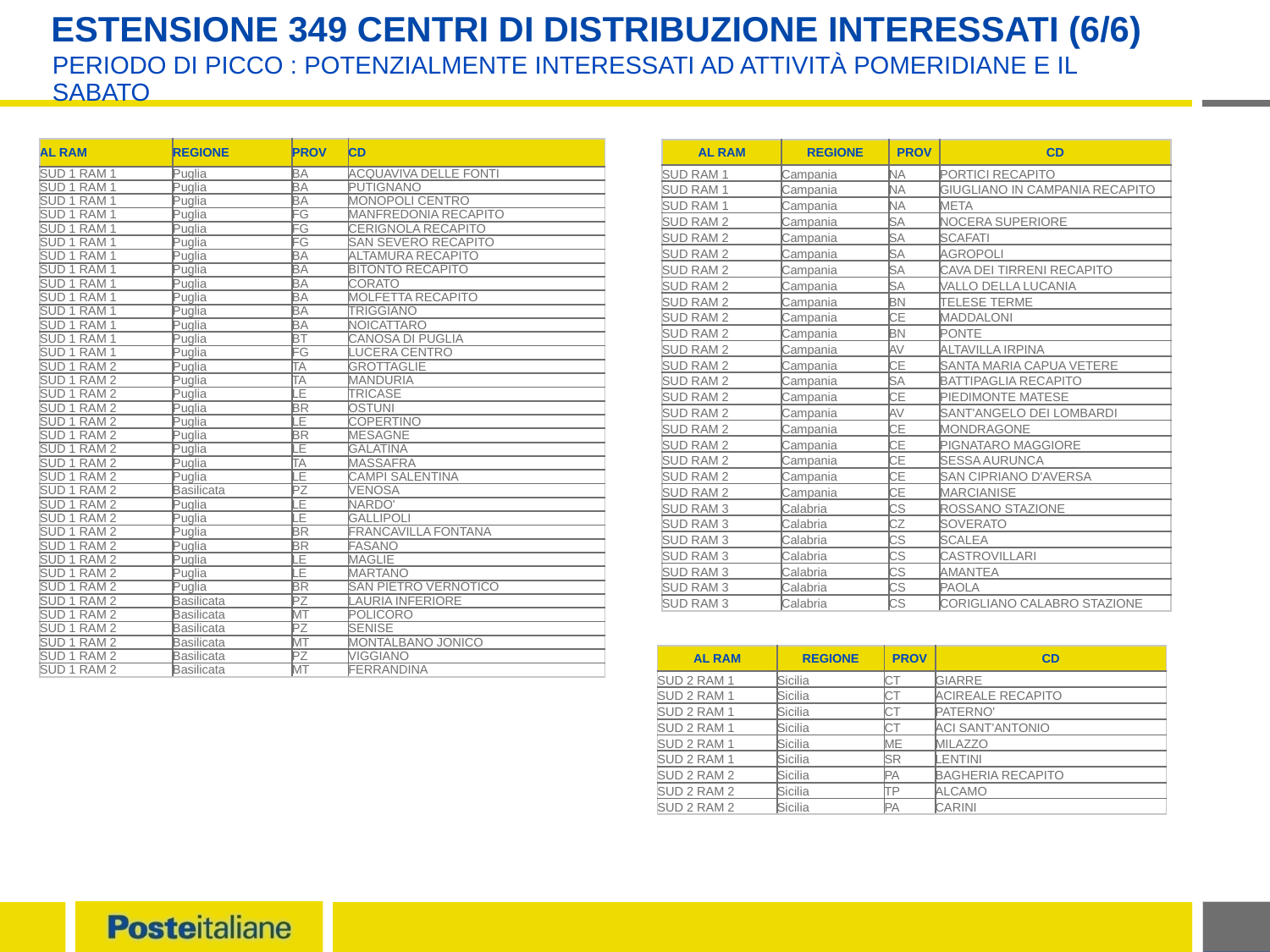

# ESTENSIONE 349 Centri di Distribuzione interessati (6/6)
Periodo di picco : potenzialmente interessati ad attività pomeridiane e il Sabato
| AL RAM | REGIONE | PROV | CD |
| --- | --- | --- | --- |
| SUD 1 RAM 1 | Puglia | BA | ACQUAVIVA DELLE FONTI |
| SUD 1 RAM 1 | Puglia | BA | PUTIGNANO |
| SUD 1 RAM 1 | Puglia | BA | MONOPOLI CENTRO |
| SUD 1 RAM 1 | Puglia | FG | MANFREDONIA RECAPITO |
| SUD 1 RAM 1 | Puglia | FG | CERIGNOLA RECAPITO |
| SUD 1 RAM 1 | Puglia | FG | SAN SEVERO RECAPITO |
| SUD 1 RAM 1 | Puglia | BA | ALTAMURA RECAPITO |
| SUD 1 RAM 1 | Puglia | BA | BITONTO RECAPITO |
| SUD 1 RAM 1 | Puglia | BA | CORATO |
| SUD 1 RAM 1 | Puglia | BA | MOLFETTA RECAPITO |
| SUD 1 RAM 1 | Puglia | BA | TRIGGIANO |
| SUD 1 RAM 1 | Puglia | BA | NOICATTARO |
| SUD 1 RAM 1 | Puglia | BT | CANOSA DI PUGLIA |
| SUD 1 RAM 1 | Puglia | FG | LUCERA CENTRO |
| SUD 1 RAM 2 | Puglia | TA | GROTTAGLIE |
| SUD 1 RAM 2 | Puglia | TA | MANDURIA |
| SUD 1 RAM 2 | Puglia | LE | TRICASE |
| SUD 1 RAM 2 | Puglia | BR | OSTUNI |
| SUD 1 RAM 2 | Puglia | LE | COPERTINO |
| SUD 1 RAM 2 | Puglia | BR | MESAGNE |
| SUD 1 RAM 2 | Puglia | LE | GALATINA |
| SUD 1 RAM 2 | Puglia | TA | MASSAFRA |
| SUD 1 RAM 2 | Puglia | LE | CAMPI SALENTINA |
| SUD 1 RAM 2 | Basilicata | PZ | VENOSA |
| SUD 1 RAM 2 | Puglia | LE | NARDO' |
| SUD 1 RAM 2 | Puglia | LE | GALLIPOLI |
| SUD 1 RAM 2 | Puglia | BR | FRANCAVILLA FONTANA |
| SUD 1 RAM 2 | Puglia | BR | FASANO |
| SUD 1 RAM 2 | Puglia | LE | MAGLIE |
| SUD 1 RAM 2 | Puglia | LE | MARTANO |
| SUD 1 RAM 2 | Puglia | BR | SAN PIETRO VERNOTICO |
| SUD 1 RAM 2 | Basilicata | PZ | LAURIA INFERIORE |
| SUD 1 RAM 2 | Basilicata | MT | POLICORO |
| SUD 1 RAM 2 | Basilicata | PZ | SENISE |
| SUD 1 RAM 2 | Basilicata | MT | MONTALBANO JONICO |
| SUD 1 RAM 2 | Basilicata | PZ | VIGGIANO |
| SUD 1 RAM 2 | Basilicata | MT | FERRANDINA |
| AL RAM | REGIONE | PROV | CD |
| --- | --- | --- | --- |
| SUD RAM 1 | Campania | NA | PORTICI RECAPITO |
| SUD RAM 1 | Campania | NA | GIUGLIANO IN CAMPANIA RECAPITO |
| SUD RAM 1 | Campania | NA | META |
| SUD RAM 2 | Campania | SA | NOCERA SUPERIORE |
| SUD RAM 2 | Campania | SA | SCAFATI |
| SUD RAM 2 | Campania | SA | AGROPOLI |
| SUD RAM 2 | Campania | SA | CAVA DEI TIRRENI RECAPITO |
| SUD RAM 2 | Campania | SA | VALLO DELLA LUCANIA |
| SUD RAM 2 | Campania | BN | TELESE TERME |
| SUD RAM 2 | Campania | CE | MADDALONI |
| SUD RAM 2 | Campania | BN | PONTE |
| SUD RAM 2 | Campania | AV | ALTAVILLA IRPINA |
| SUD RAM 2 | Campania | CE | SANTA MARIA CAPUA VETERE |
| SUD RAM 2 | Campania | SA | BATTIPAGLIA RECAPITO |
| SUD RAM 2 | Campania | CE | PIEDIMONTE MATESE |
| SUD RAM 2 | Campania | AV | SANT'ANGELO DEI LOMBARDI |
| SUD RAM 2 | Campania | CE | MONDRAGONE |
| SUD RAM 2 | Campania | CE | PIGNATARO MAGGIORE |
| SUD RAM 2 | Campania | CE | SESSA AURUNCA |
| SUD RAM 2 | Campania | CE | SAN CIPRIANO D'AVERSA |
| SUD RAM 2 | Campania | CE | MARCIANISE |
| SUD RAM 3 | Calabria | CS | ROSSANO STAZIONE |
| SUD RAM 3 | Calabria | CZ | SOVERATO |
| SUD RAM 3 | Calabria | CS | SCALEA |
| SUD RAM 3 | Calabria | CS | CASTROVILLARI |
| SUD RAM 3 | Calabria | CS | AMANTEA |
| SUD RAM 3 | Calabria | CS | PAOLA |
| SUD RAM 3 | Calabria | CS | CORIGLIANO CALABRO STAZIONE |
| AL RAM | REGIONE | PROV | CD |
| --- | --- | --- | --- |
| SUD 2 RAM 1 | Sicilia | CT | GIARRE |
| SUD 2 RAM 1 | Sicilia | CT | ACIREALE RECAPITO |
| SUD 2 RAM 1 | Sicilia | CT | PATERNO' |
| SUD 2 RAM 1 | Sicilia | CT | ACI SANT'ANTONIO |
| SUD 2 RAM 1 | Sicilia | ME | MILAZZO |
| SUD 2 RAM 1 | Sicilia | SR | LENTINI |
| SUD 2 RAM 2 | Sicilia | PA | BAGHERIA RECAPITO |
| SUD 2 RAM 2 | Sicilia | TP | ALCAMO |
| SUD 2 RAM 2 | Sicilia | PA | CARINI |